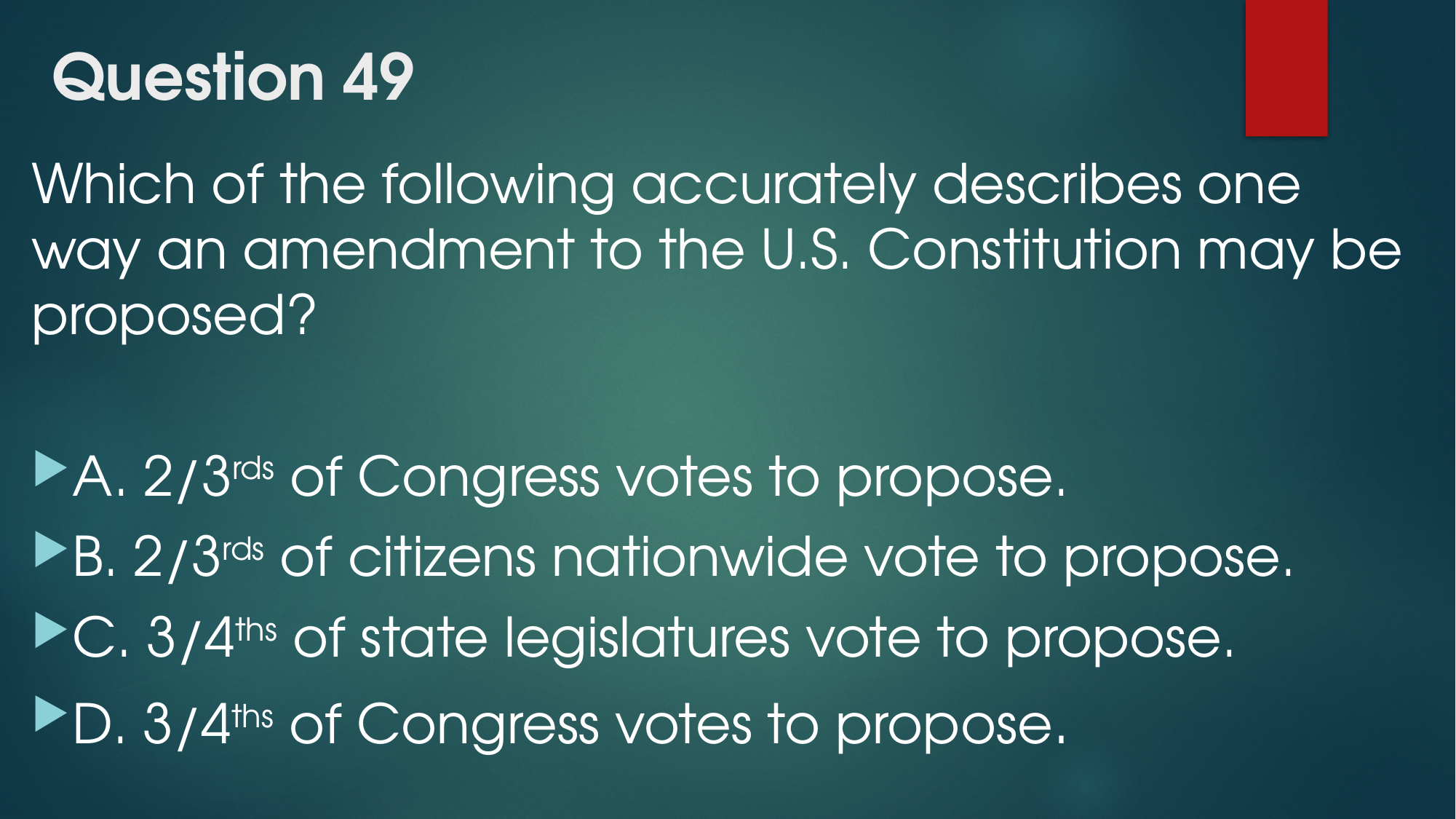

# Question 49
Which of the following accurately describes one way an amendment to the U.S. Constitution may be proposed?

A. 2/3rds of Congress votes to propose.
B. 2/3rds of citizens nationwide vote to propose.
C. 3/4ths of state legislatures vote to propose.
D. 3/4ths of Congress votes to propose.